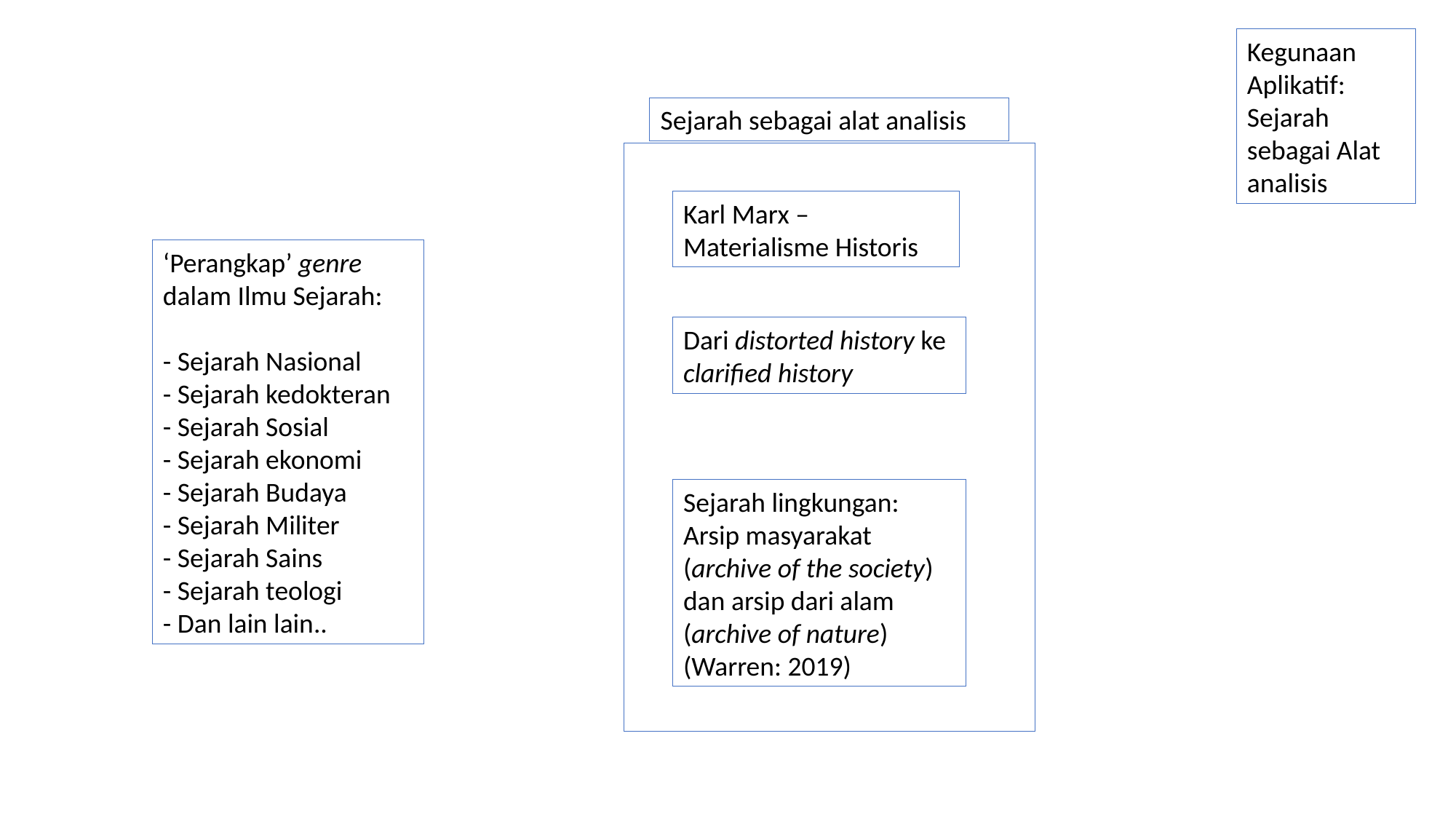

Kegunaan Aplikatif: Sejarah sebagai Alat analisis
Sejarah sebagai alat analisis

Karl Marx – Materialisme Historis
‘Perangkap’ genre dalam Ilmu Sejarah:

- Sejarah Nasional
- Sejarah kedokteran
- Sejarah Sosial
- Sejarah ekonomi
- Sejarah Budaya
- Sejarah Militer
- Sejarah Sains
- Sejarah teologi
- Dan lain lain..
Dari distorted history ke clarified history
Sejarah lingkungan: Arsip masyarakat (archive of the society) dan arsip dari alam (archive of nature)
(Warren: 2019)